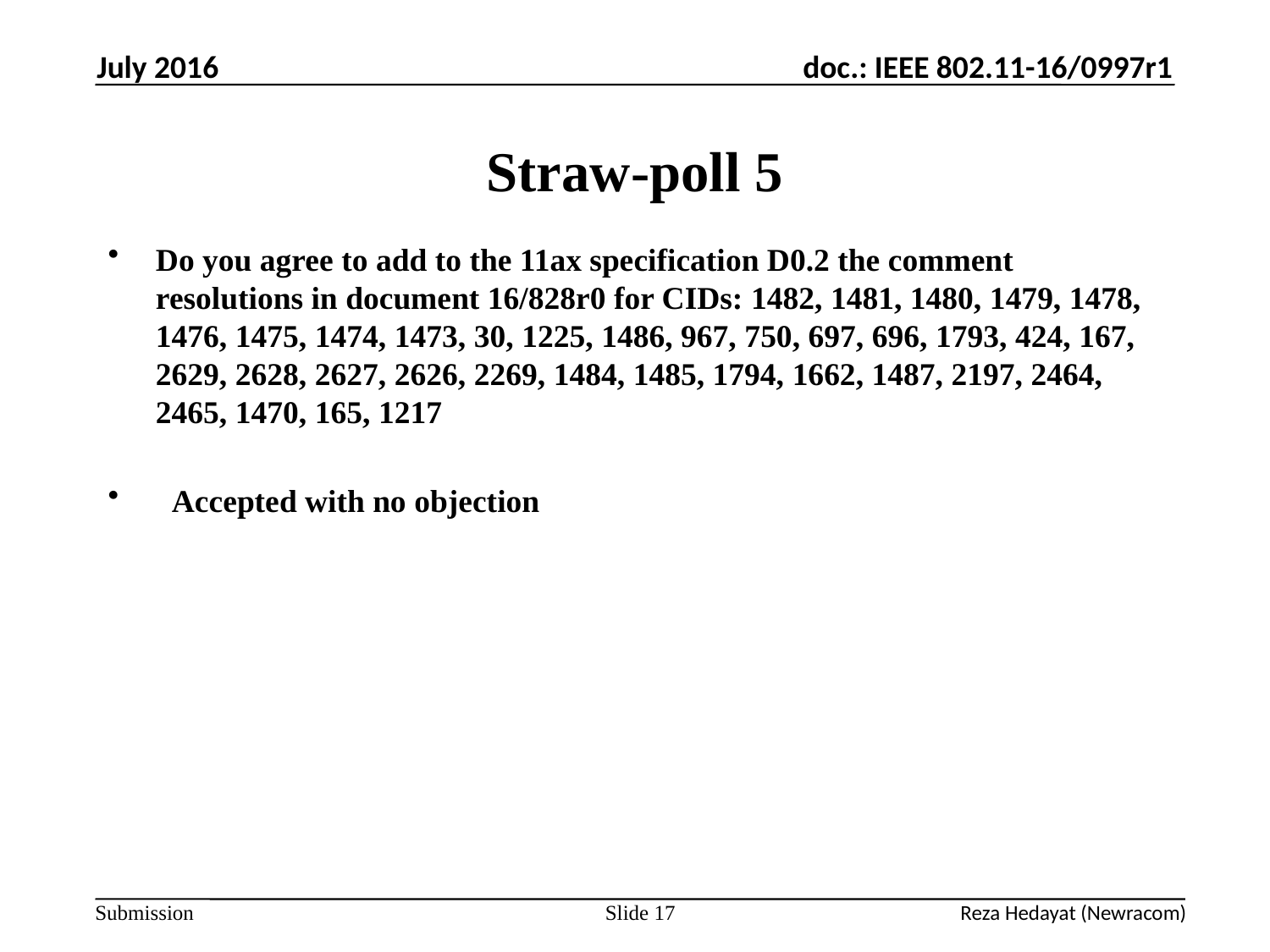

July 2016
# Straw-poll 5
Do you agree to add to the 11ax specification D0.2 the comment resolutions in document 16/828r0 for CIDs: 1482, 1481, 1480, 1479, 1478, 1476, 1475, 1474, 1473, 30, 1225, 1486, 967, 750, 697, 696, 1793, 424, 167, 2629, 2628, 2627, 2626, 2269, 1484, 1485, 1794, 1662, 1487, 2197, 2464, 2465, 1470, 165, 1217

  Accepted with no objection

Slide 17
Reza Hedayat (Newracom)